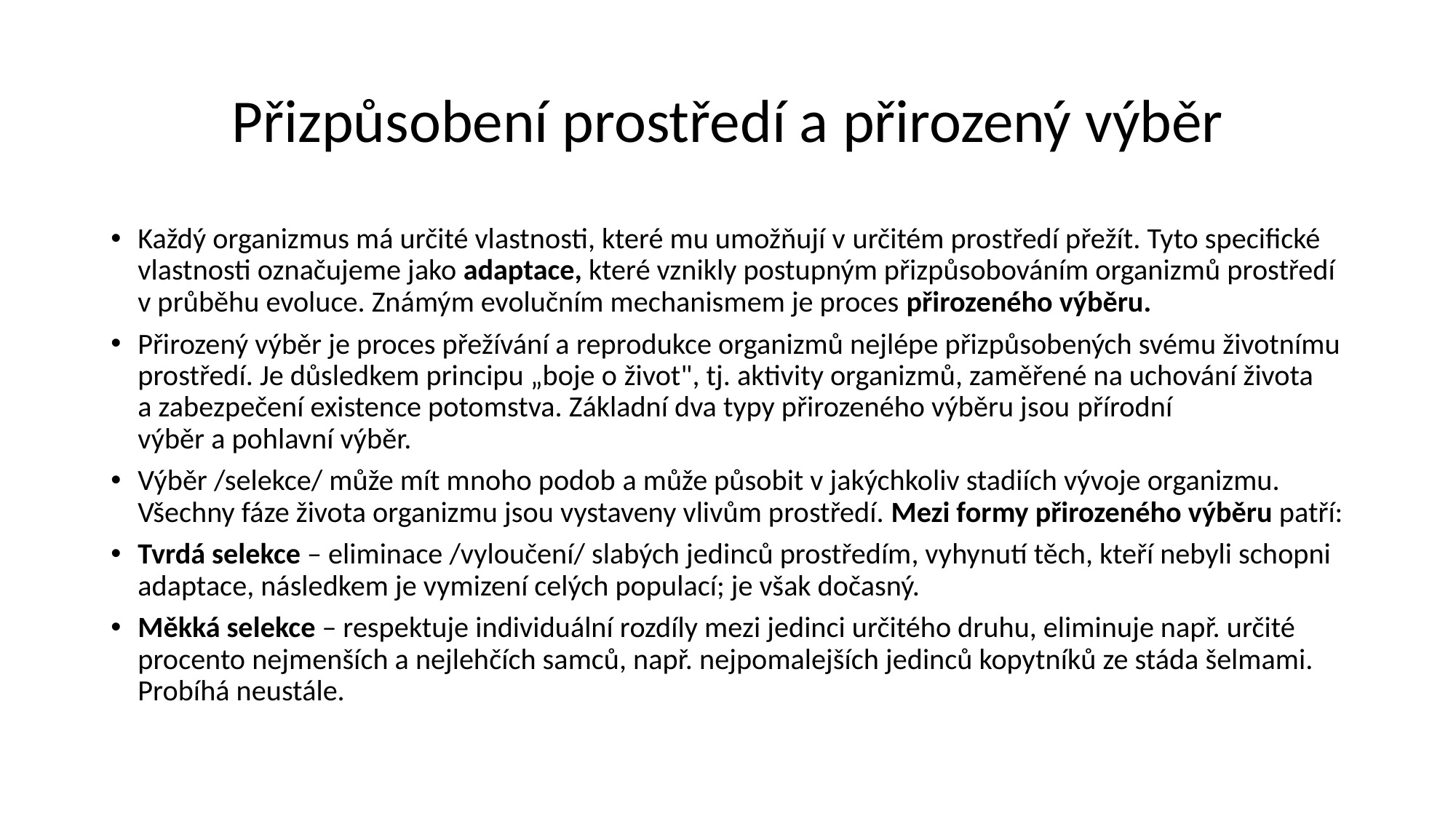

# Přizpůsobení prostředí a přirozený výběr
Každý organizmus má určité vlastnosti, které mu umožňují v určitém prostředí přežít. Tyto specifické vlastnosti označujeme jako adaptace, které vznikly postupným přizpůsobováním organizmů prostředí v průběhu evoluce. Známým evolučním mechanismem je proces přirozeného výběru.
Přirozený výběr je proces přežívání a reprodukce organizmů nejlépe přizpůsobených svému životnímu prostředí. Je důsledkem principu „boje o život", tj. aktivity organizmů, zaměřené na uchování života a zabezpečení existence potomstva. Základní dva typy přirozeného výběru jsou přírodní výběr a pohlavní výběr.
Výběr /selekce/ může mít mnoho podob a může působit v jakýchkoliv stadiích vývoje organizmu. Všechny fáze života organizmu jsou vystaveny vlivům prostředí. Mezi formy přirozeného výběru patří:
Tvrdá selekce – eliminace /vyloučení/ slabých jedinců prostředím, vyhynutí těch, kteří nebyli schopni adaptace, následkem je vymizení celých populací; je však dočasný.
Měkká selekce – respektuje individuální rozdíly mezi jedinci určitého druhu, eliminuje např. určité procento nejmenších a nejlehčích samců, např. nejpomalejších jedinců kopytníků ze stáda šelmami. Probíhá neustále.